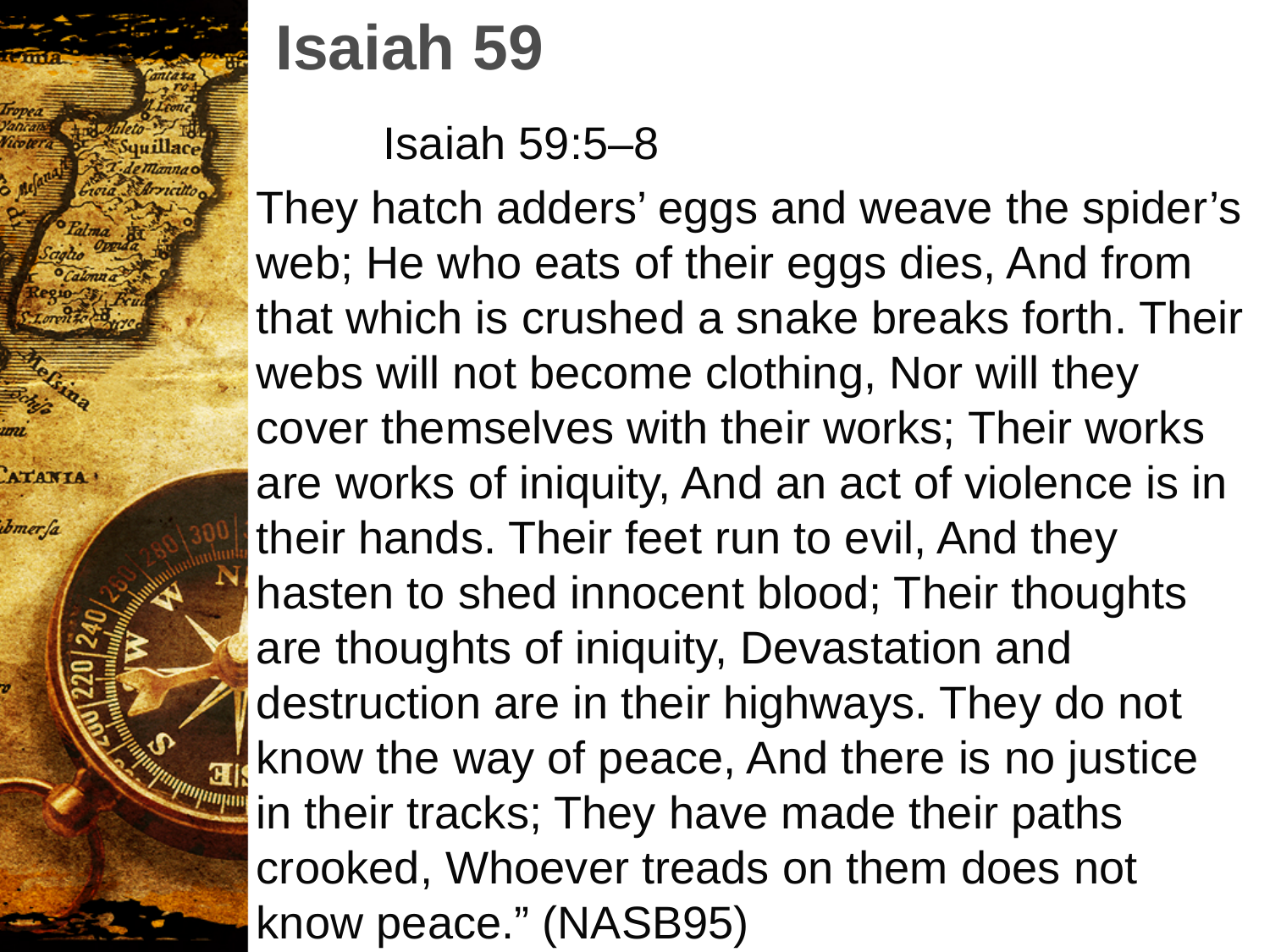

Isaiah 59
	Isaiah 59:5–8
They hatch adders’ eggs and weave the spider’s web; He who eats of their eggs dies, And from that which is crushed a snake breaks forth. Their webs will not become clothing, Nor will they cover themselves with their works; Their works are works of iniquity, And an act of violence is in their hands. Their feet run to evil, And they hasten to shed innocent blood; Their thoughts are thoughts of iniquity, Devastation and destruction are in their highways. They do not know the way of peace, And there is no justice in their tracks; They have made their paths crooked, Whoever treads on them does not know peace.” (NASB95)